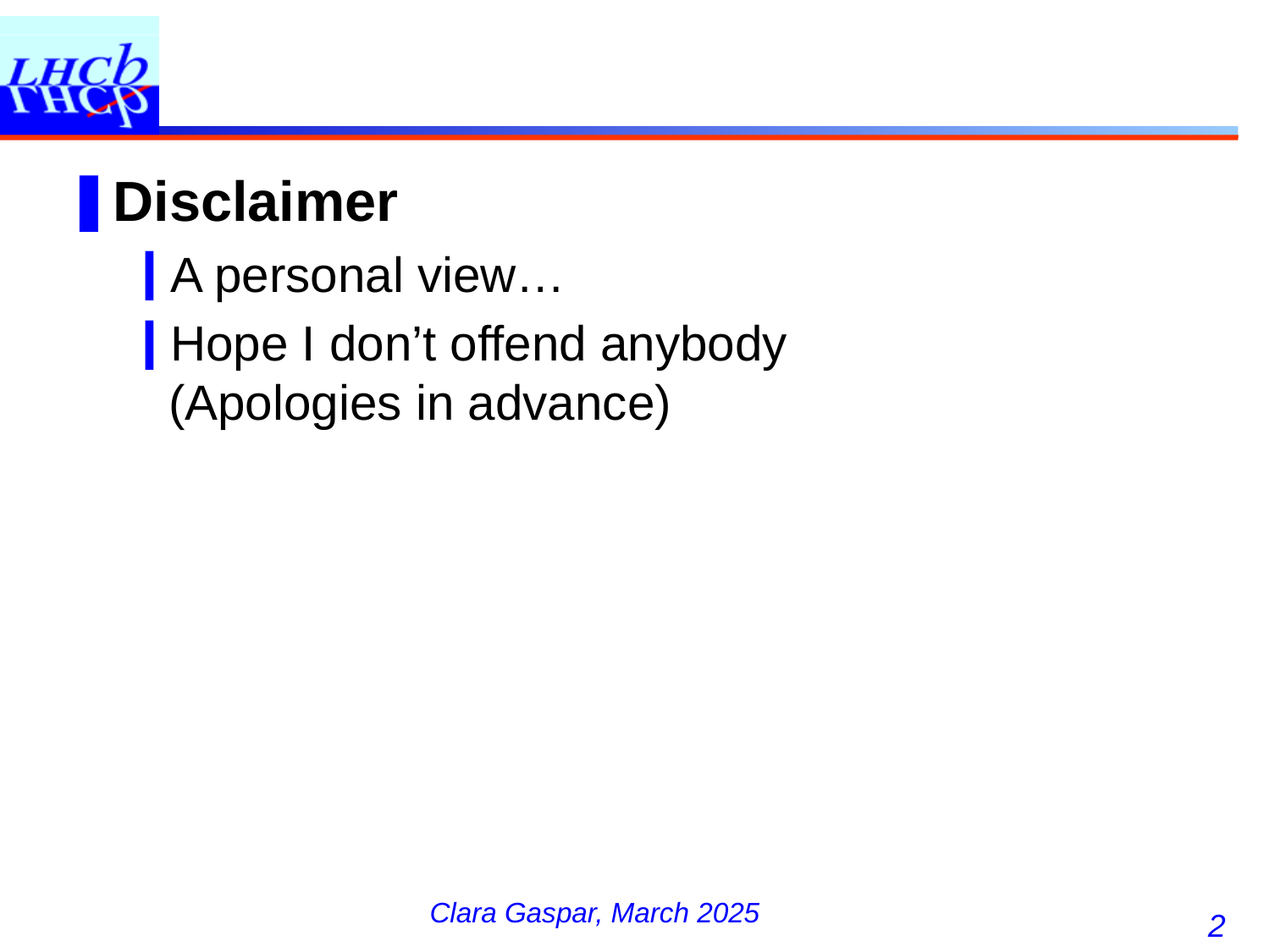

#
Disclaimer
A personal view…
Hope I don’t offend anybody
(Apologies in advance)
2